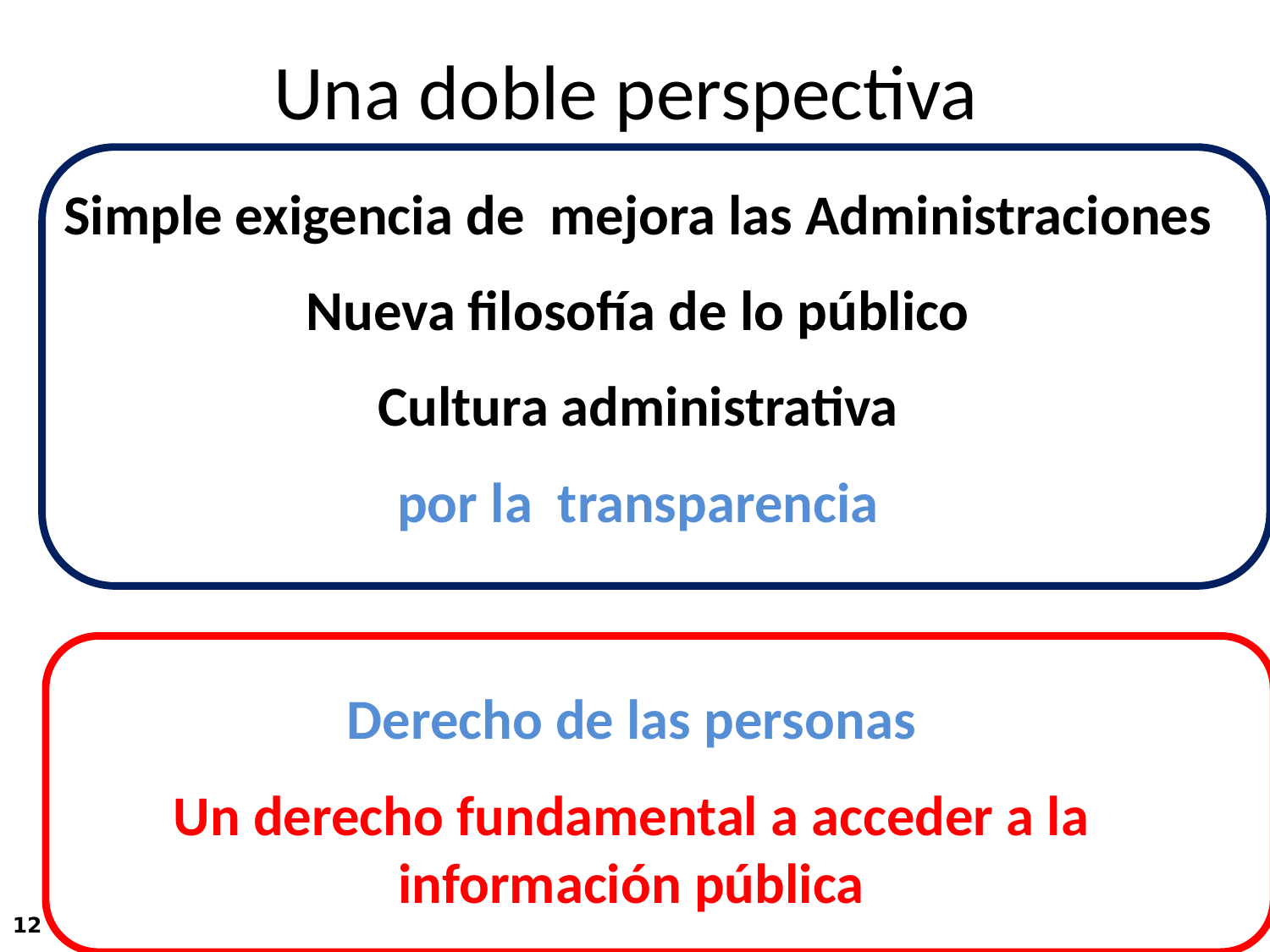

# Una doble perspectiva

Simple exigencia de  mejora las Administraciones
Nueva filosofía de lo público
Cultura administrativa
por la  transparencia

Derecho de las personas
Un derecho fundamental a acceder a la información pública
12